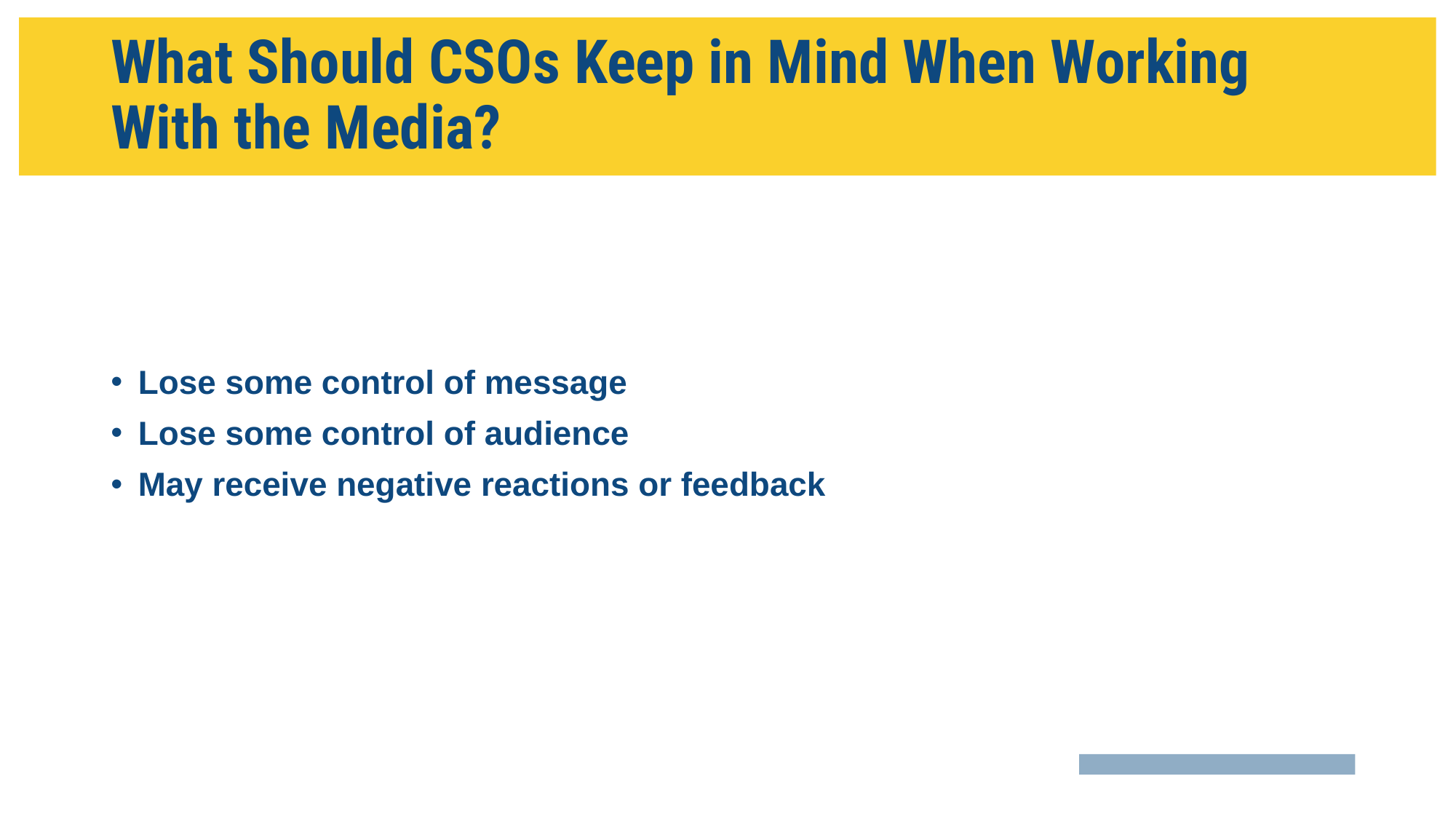

# What Should CSOs Keep in Mind When Working With the Media?
Lose some control of message
Lose some control of audience
May receive negative reactions or feedback